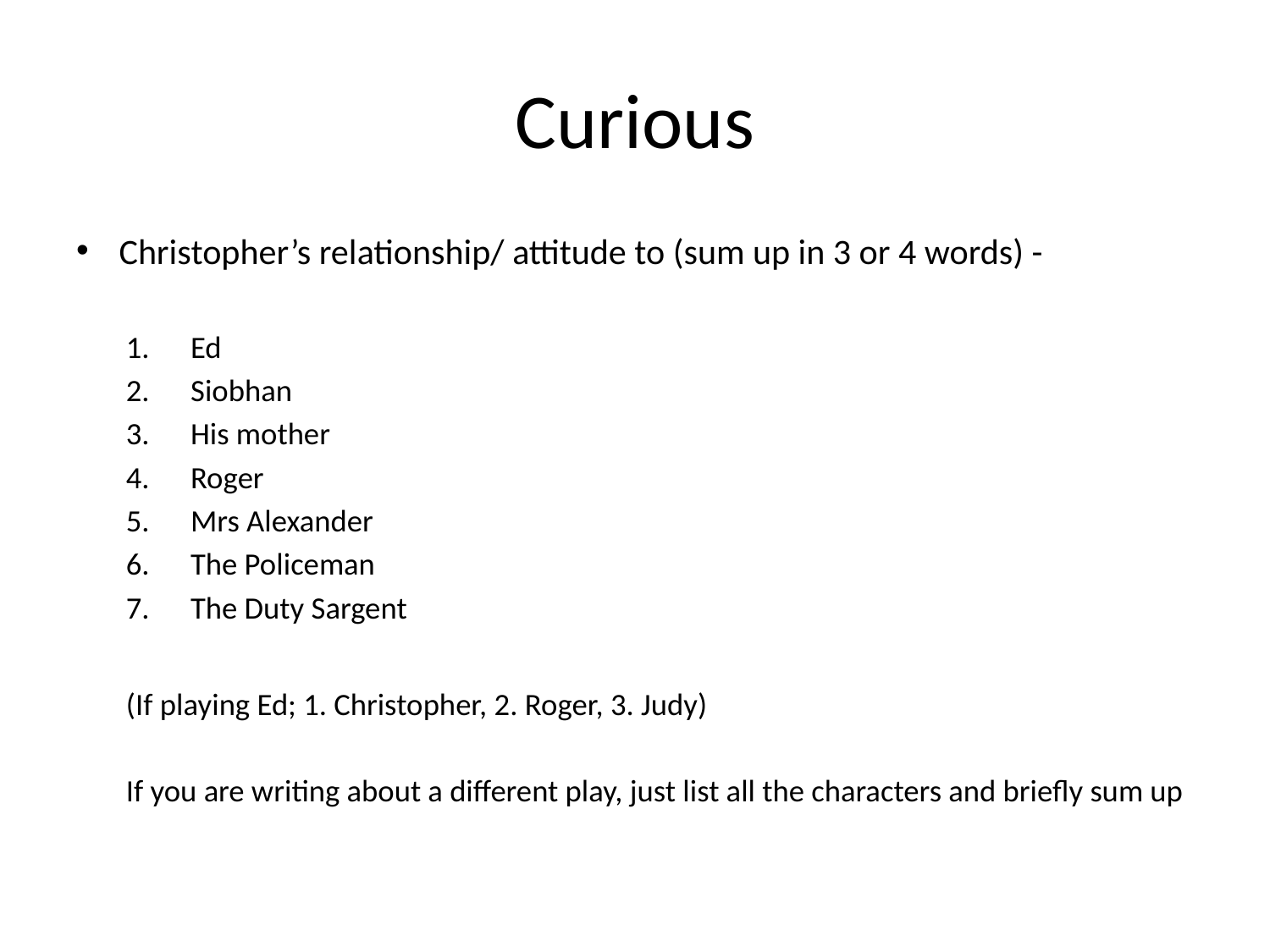

# Curious
Christopher’s relationship/ attitude to (sum up in 3 or 4 words) -

Ed
Siobhan
His mother
Roger
Mrs Alexander
The Policeman
The Duty Sargent

(If playing Ed; 1. Christopher, 2. Roger, 3. Judy)

If you are writing about a different play, just list all the characters and briefly sum up